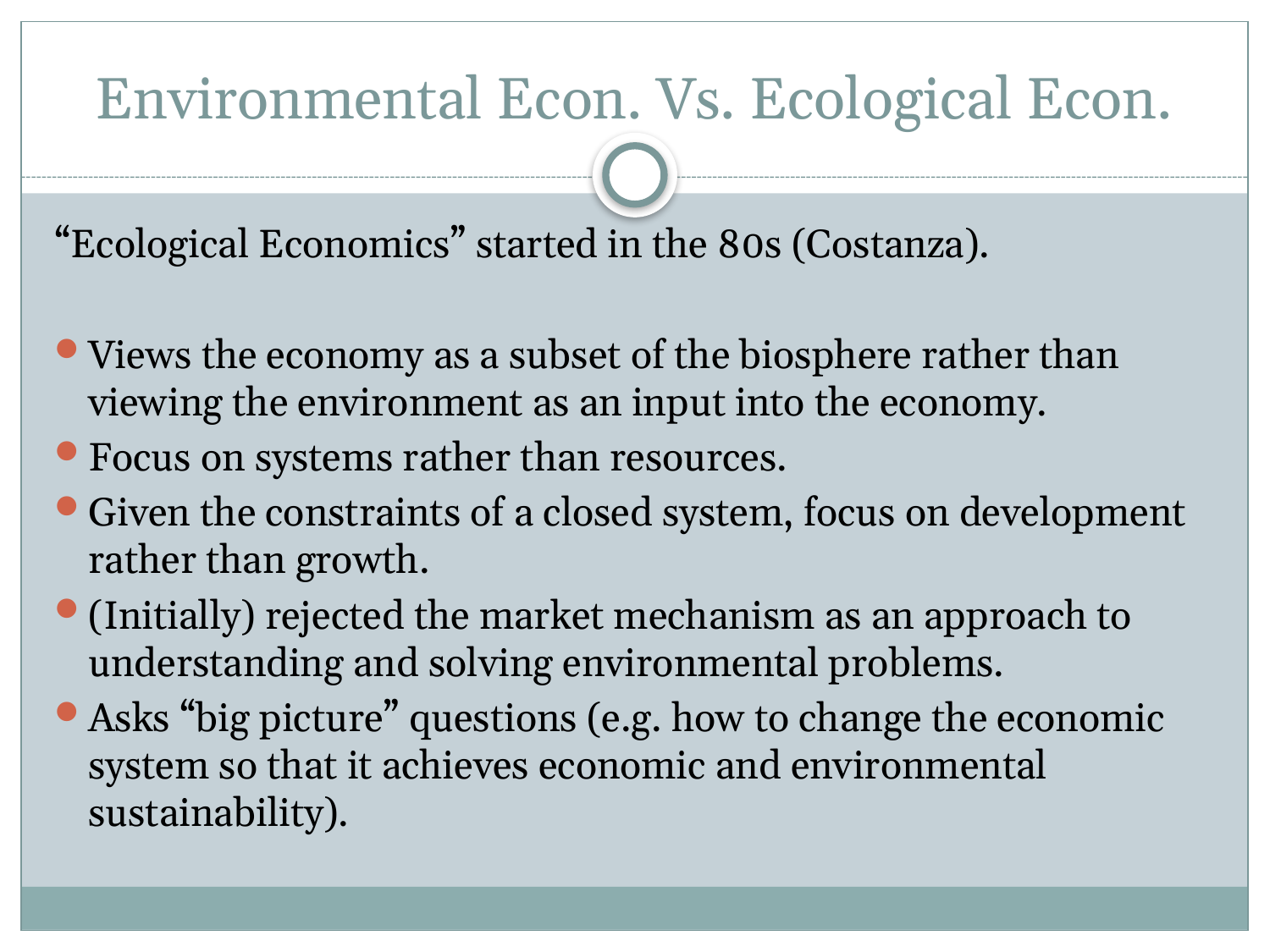

# Environmental Econ. Vs. Ecological Econ.
“Ecological Economics” started in the 80s (Costanza).

Views the economy as a subset of the biosphere rather than viewing the environment as an input into the economy.
Focus on systems rather than resources.
Given the constraints of a closed system, focus on development rather than growth.
(Initially) rejected the market mechanism as an approach to understanding and solving environmental problems.
Asks “big picture” questions (e.g. how to change the economic system so that it achieves economic and environmental sustainability).